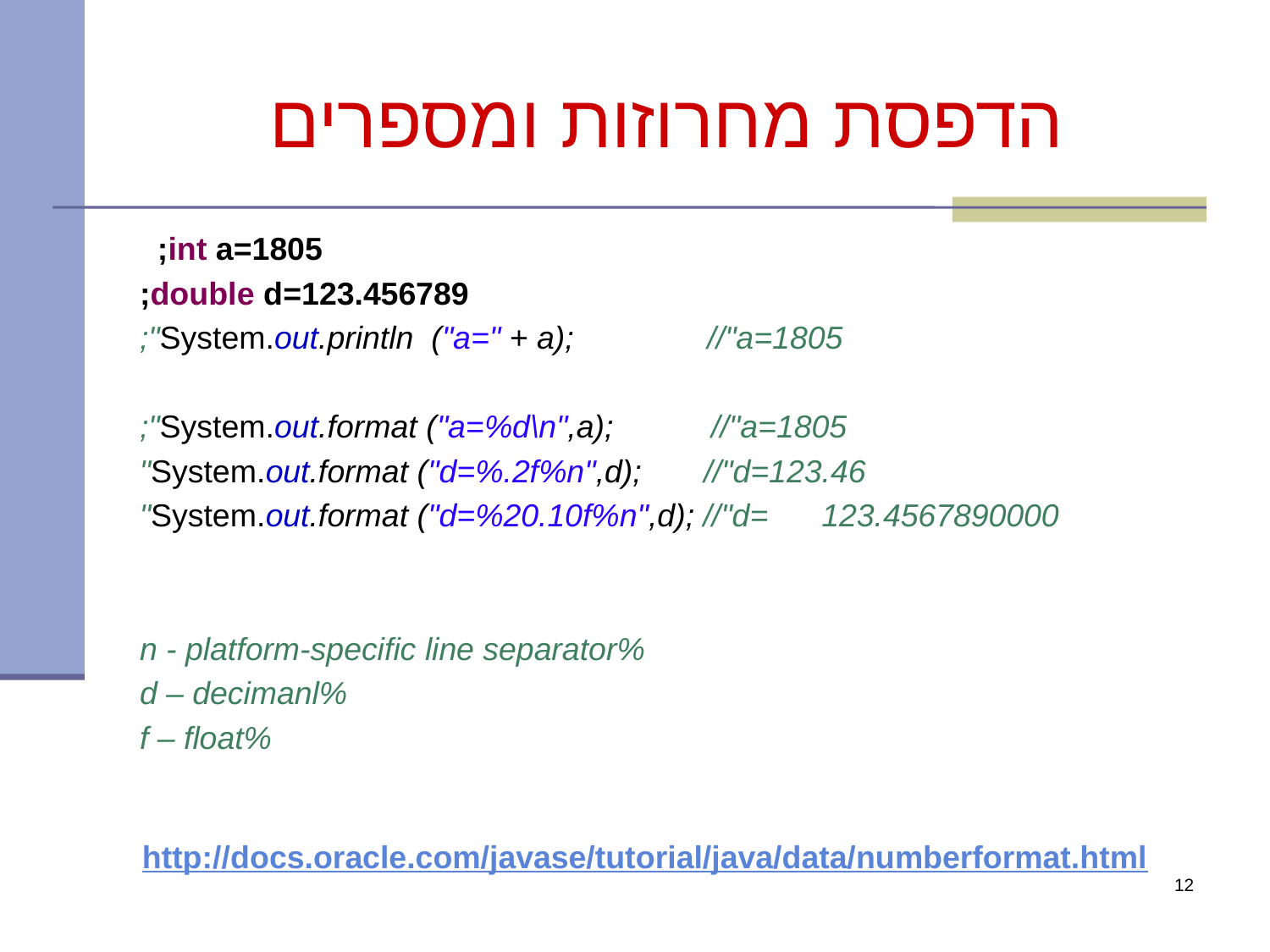

# הדפסת מחרוזות ומספרים
int a=1805;
double d=123.456789;
System.out.println  ("a=" + a);               //"a=1805";

System.out.format ("a=%d\n",a);           //"a=1805";
System.out.format ("d=%.2f%n",d);       //"d=123.46"
System.out.format ("d=%20.10f%n",d); //"d=      123.4567890000"

%n - platform-specific line separator
%d – decimanl
%f – float
http://docs.oracle.com/javase/tutorial/java/data/numberformat.html
12